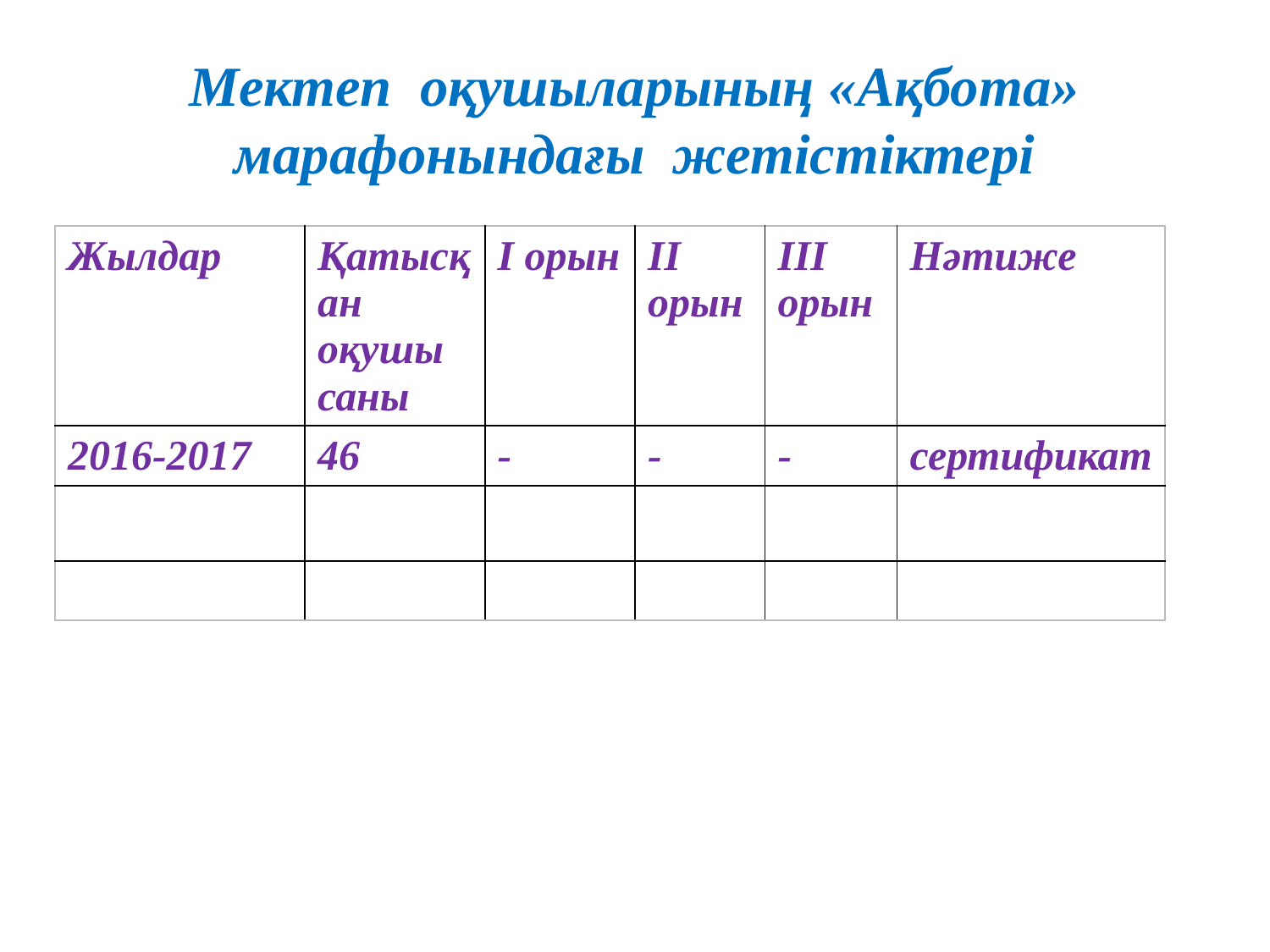

# Мектеп  оқушыларының «Ақбота» марафонындағы  жетістіктері
| Жылдар | Қатысқан оқушы саны | І орын | ІІ орын | ІІІ орын | Нәтиже |
| --- | --- | --- | --- | --- | --- |
| 2016-2017 | 46 | - | - | - | сертификат |
|  |  |  |  |  |  |
|  |  |  |  |  |  |